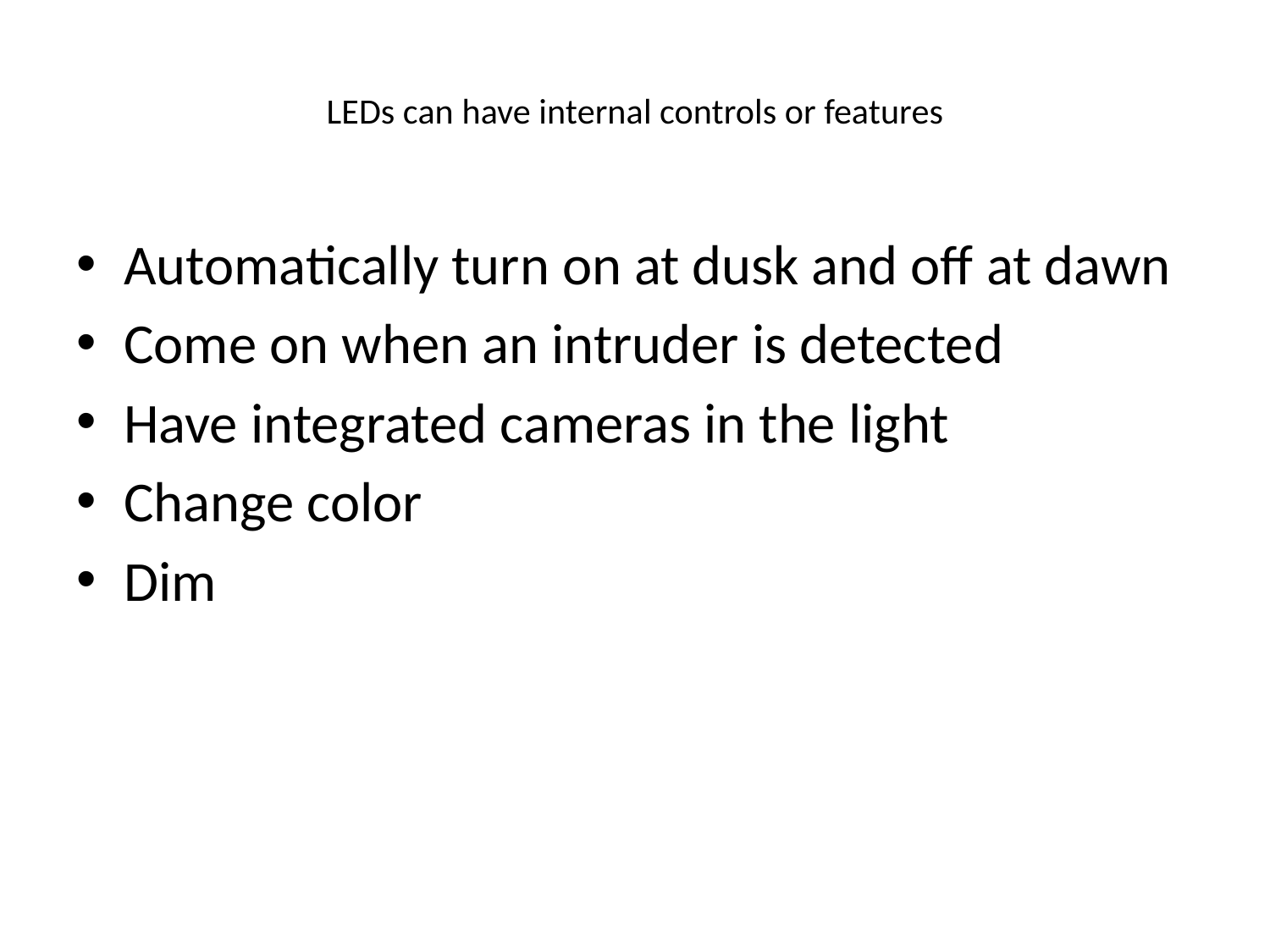

# LEDs can have internal controls or features
Automatically turn on at dusk and off at dawn
Come on when an intruder is detected
Have integrated cameras in the light
Change color
Dim